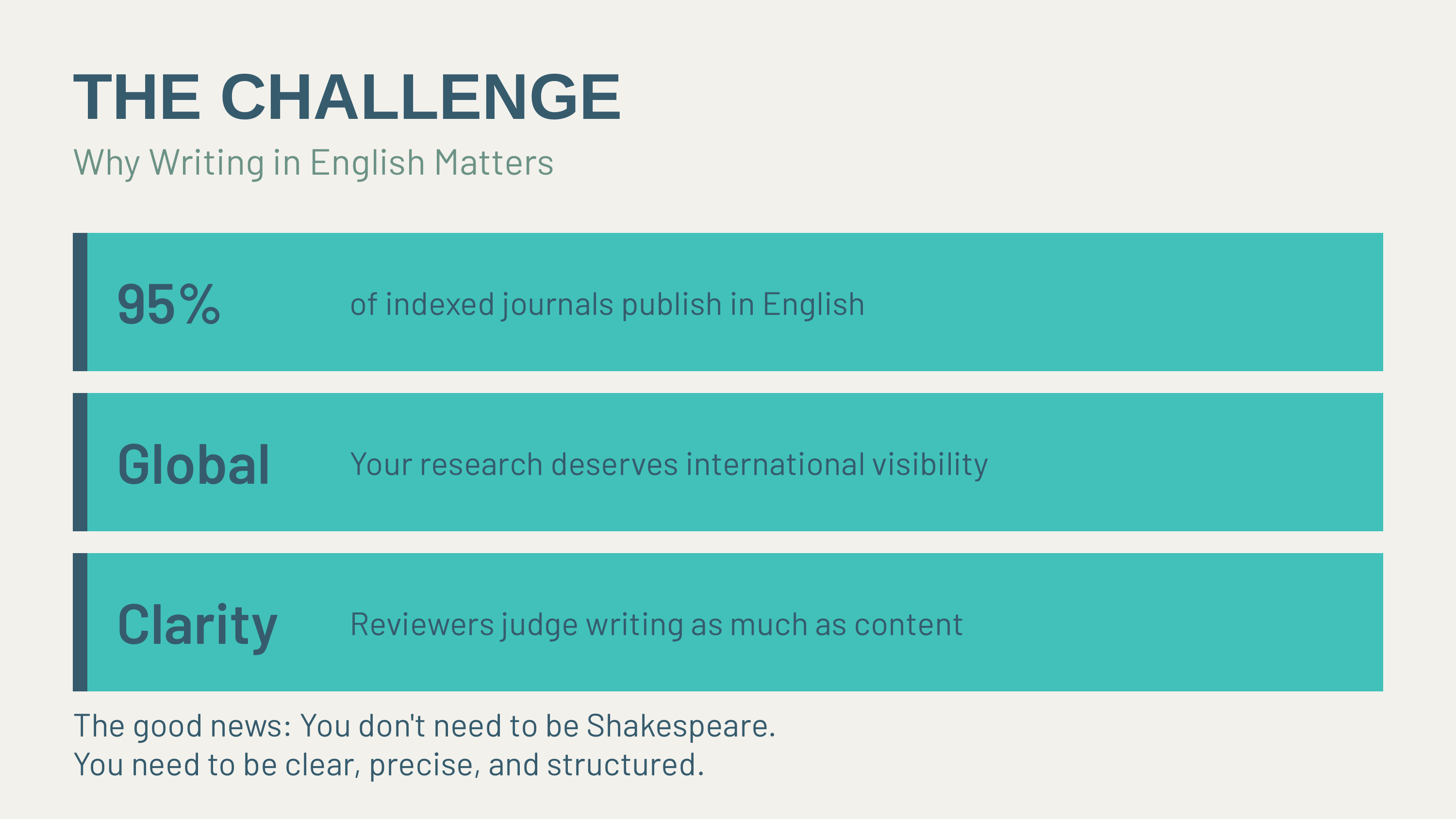

THE CHALLENGE

Why Writing in English Matters

95%

of indexed journals publish in English

Global

Your research deserves international visibility

Clarity

Reviewers judge writing as much as content

The good news: You don't need to be Shakespeare.
You need to be clear, precise, and structured.